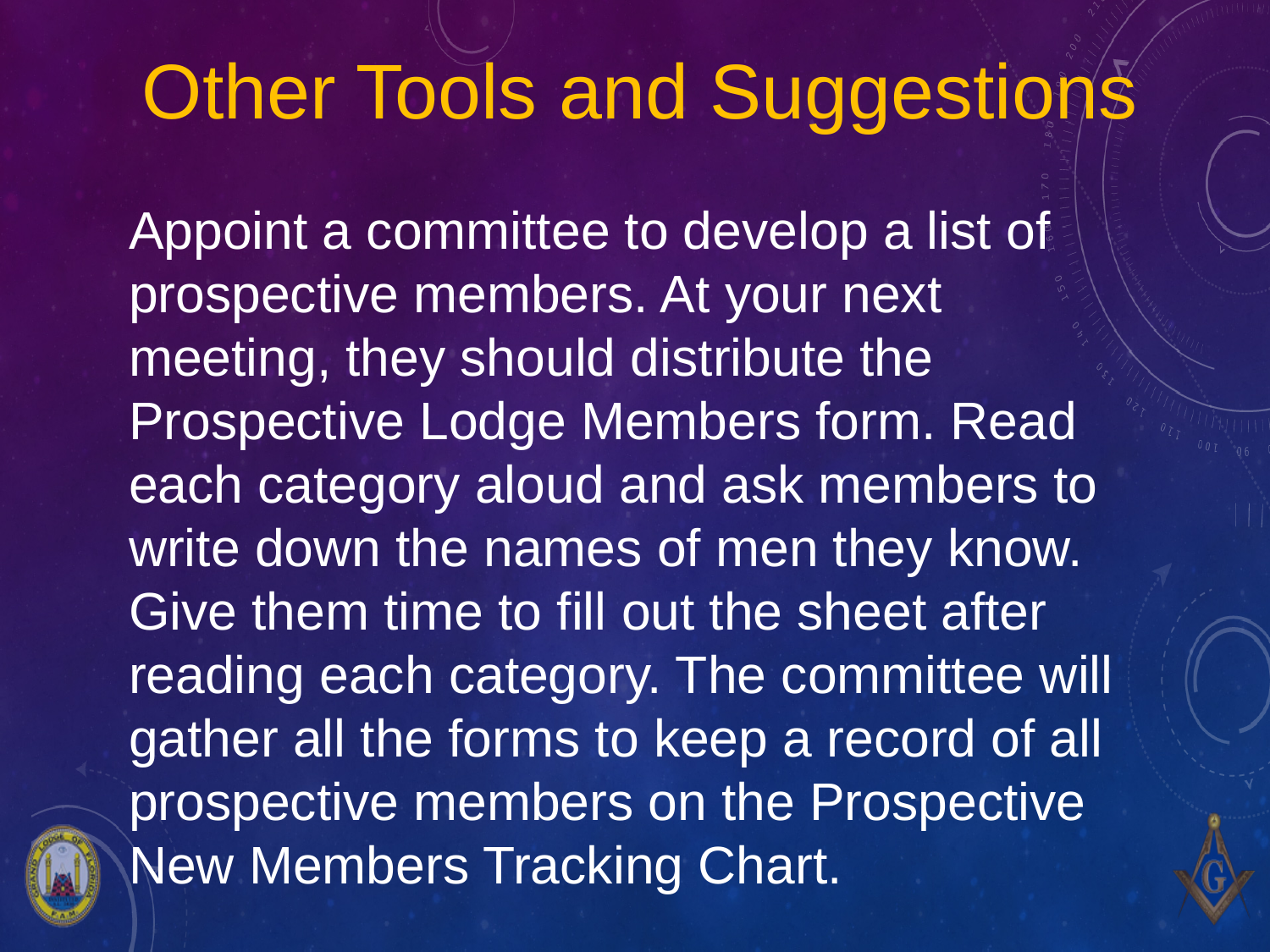

Other Tools and Suggestions
Appoint a committee to develop a list of prospective members. At your next meeting, they should distribute the Prospective Lodge Members form. Read each category aloud and ask members to write down the names of men they know. Give them time to fill out the sheet after reading each category. The committee will gather all the forms to keep a record of all prospective members on the Prospective New Members Tracking Chart.